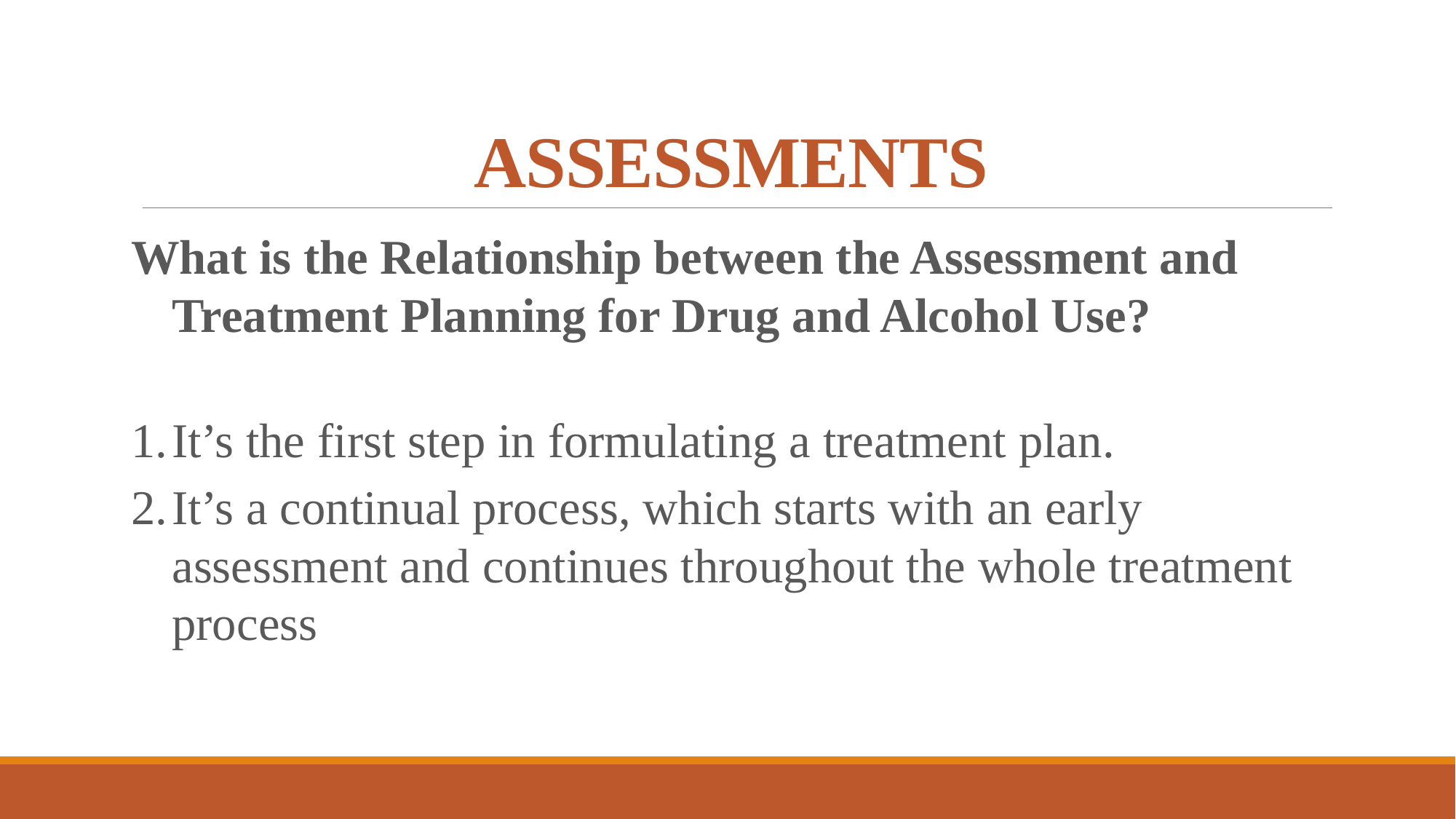

# ASSESSMENTS
What is the Relationship between the Assessment and Treatment Planning for Drug and Alcohol Use?

It’s the first step in formulating a treatment plan.
It’s a continual process, which starts with an early assessment and continues throughout the whole treatment process